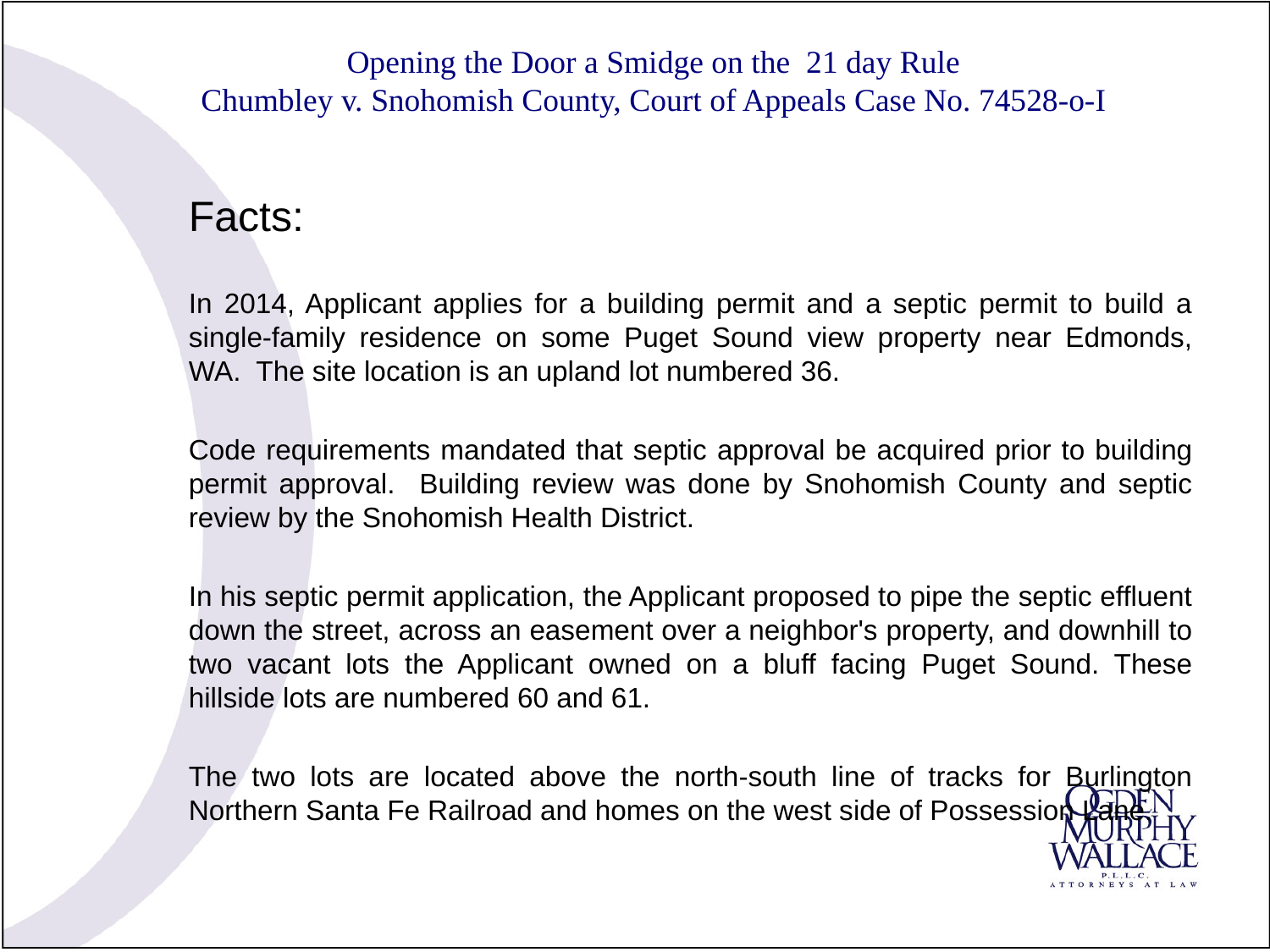

# Opening the Door a Smidge on the  21 day Rule Chumbley v. Snohomish County, Court of Appeals Case No. 74528-o-I
Facts:

In 2014, Applicant applies for a building permit and a septic permit to build a single-family residence on some Puget Sound view property near Edmonds, WA.  The site location is an upland lot numbered 36.

Code requirements mandated that septic approval be acquired prior to building permit approval.  Building review was done by Snohomish County and septic review by the Snohomish Health District.

In his septic permit application, the Applicant proposed to pipe the septic effluent down the street, across an easement over a neighbor's property, and downhill to two vacant lots the Applicant owned on a bluff facing Puget Sound. These hillside lots are numbered 60 and 61.

The two lots are located above the north-south line of tracks for Burlington Northern Santa Fe Railroad and homes on the west side of Possession Lane.